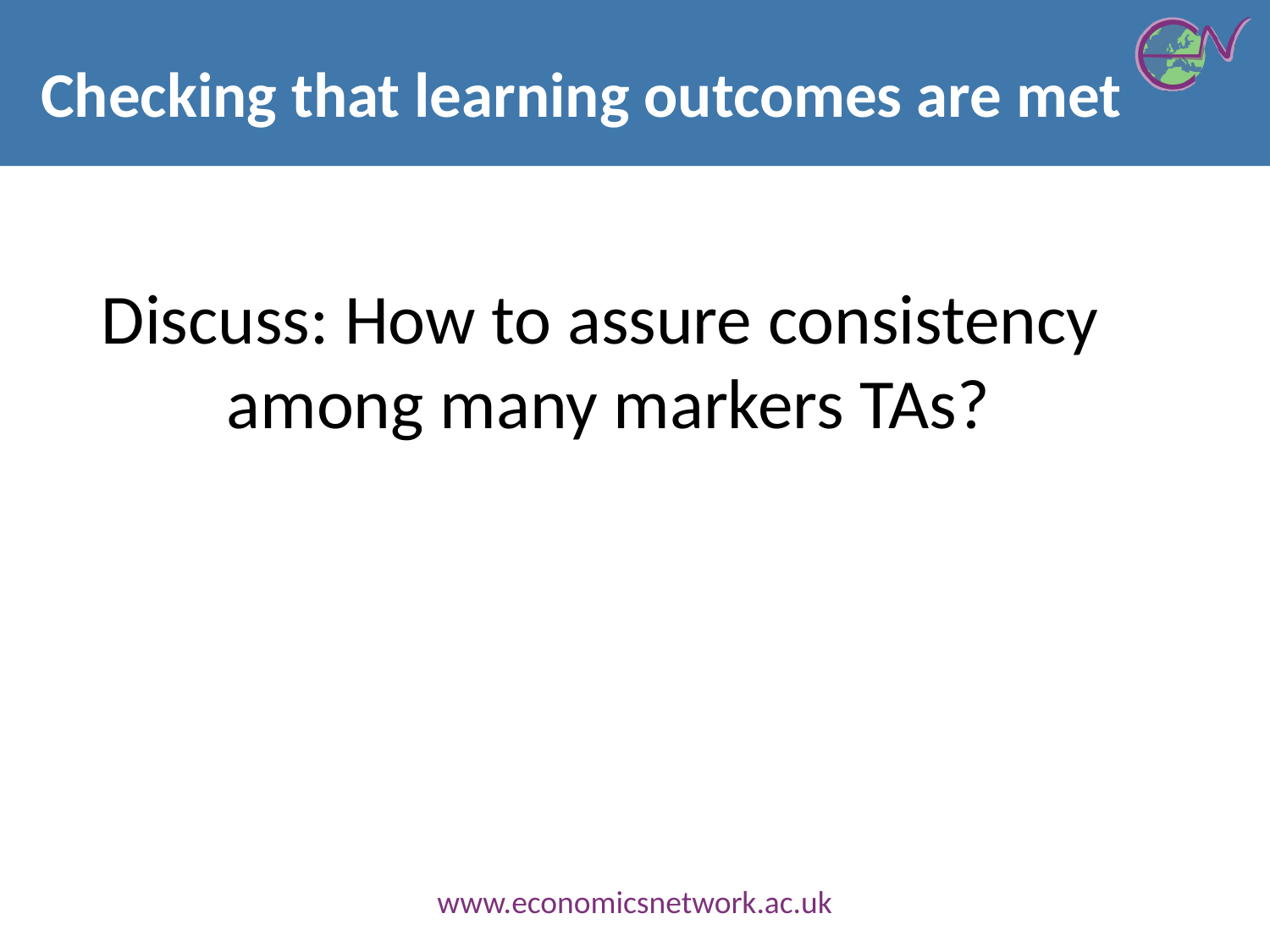

# Checking that learning outcomes are met
Discuss: How to assure consistency
among many markers TAs?